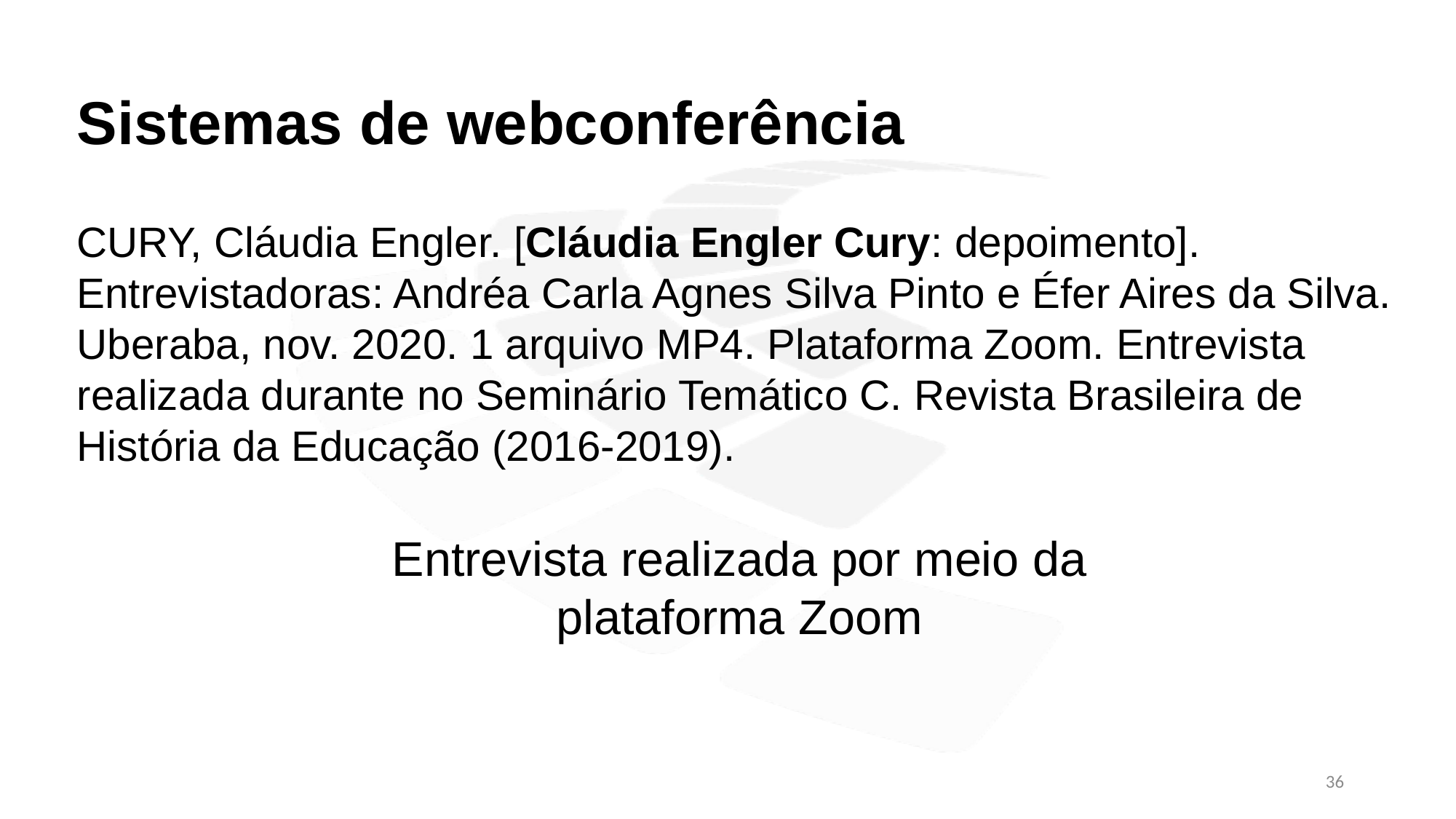

Sistemas de webconferência

CURY, Cláudia Engler. [Cláudia Engler Cury: depoimento]. Entrevistadoras: Andréa Carla Agnes Silva Pinto e Éfer Aires da Silva. Uberaba, nov. 2020. 1 arquivo MP4. Plataforma Zoom. Entrevista realizada durante no Seminário Temático C. Revista Brasileira de História da Educação (2016-2019).

Entrevista realizada por meio da
plataforma Zoom
36